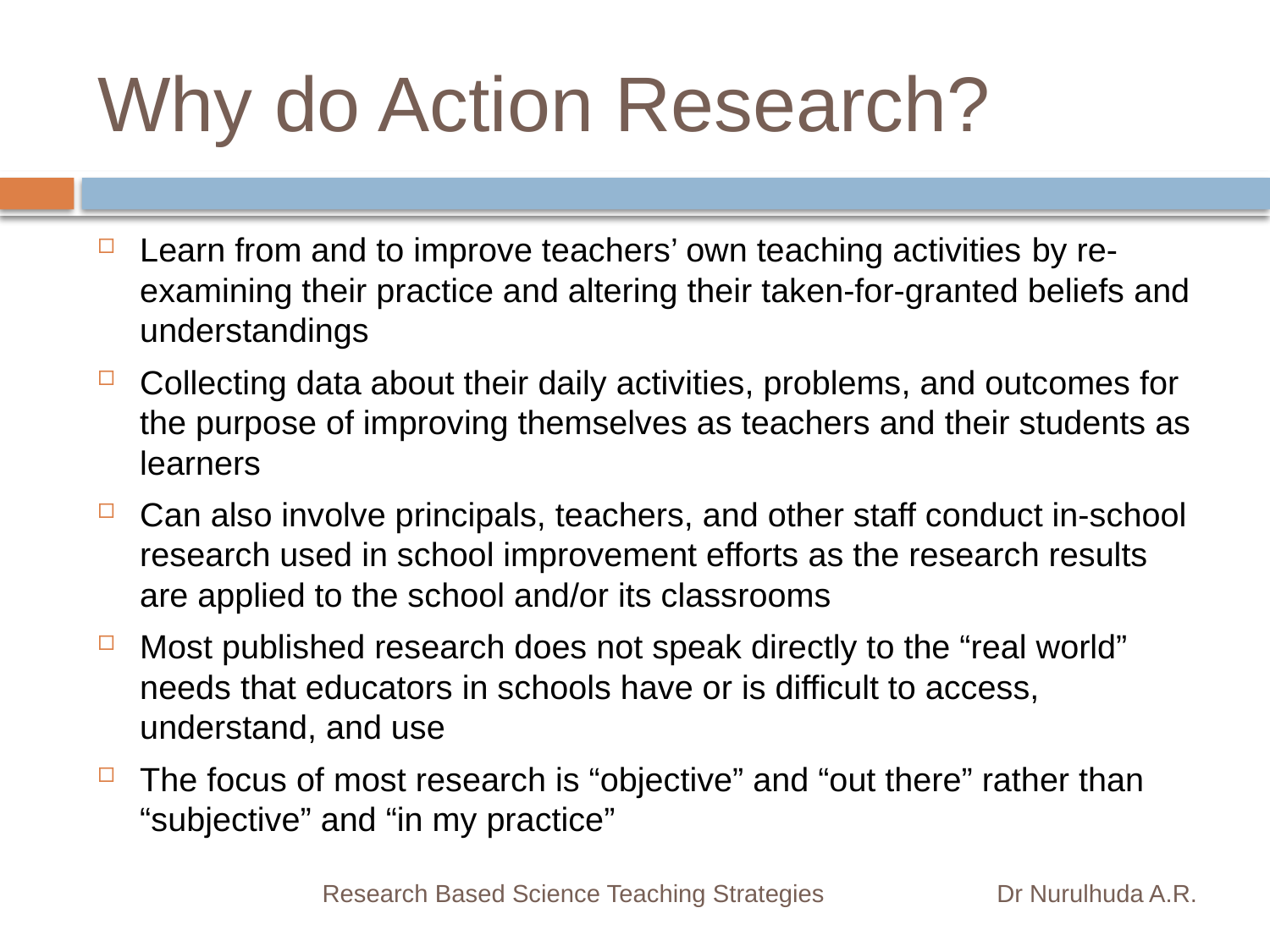

# Why do Action Research?
Learn from and to improve teachers’ own teaching activities by re-examining their practice and altering their taken-for-granted beliefs and understandings
Collecting data about their daily activities, problems, and outcomes for the purpose of improving themselves as teachers and their students as learners
Can also involve principals, teachers, and other staff conduct in-school research used in school improvement efforts as the research results are applied to the school and/or its classrooms
Most published research does not speak directly to the “real world” needs that educators in schools have or is difficult to access, understand, and use
The focus of most research is “objective” and “out there” rather than “subjective” and “in my practice”
Research Based Science Teaching Strategies
Dr Nurulhuda A.R.